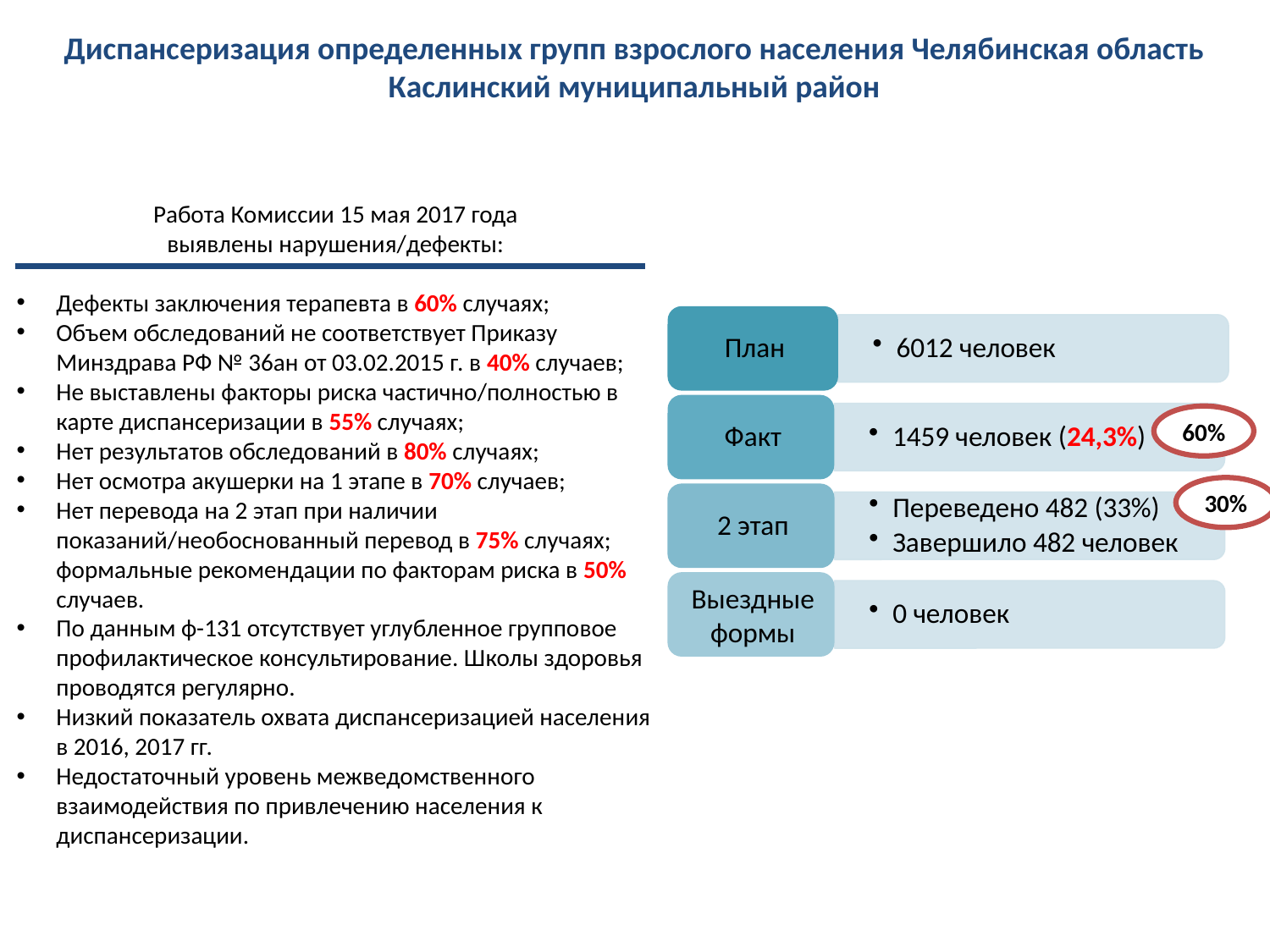

Диспансеризация определенных групп взрослого населения Челябинская область
Каслинский муниципальный район

Работа Комиссии 15 мая 2017 года
выявлены нарушения/дефекты:

Дефекты заключения терапевта в 60% случаях;
Объем обследований не соответствует Приказу Минздрава РФ № 36ан от 03.02.2015 г. в 40% случаев;
Не выставлены факторы риска частично/полностью в карте диспансеризации в 55% случаях;
Нет результатов обследований в 80% случаях;
Нет осмотра акушерки на 1 этапе в 70% случаев;
Нет перевода на 2 этап при наличии показаний/необоснованный перевод в 75% случаях; формальные рекомендации по факторам риска в 50% случаев.
По данным ф-131 отсутствует углубленное групповое профилактическое консультирование. Школы здоровья проводятся регулярно.
Низкий показатель охвата диспансеризацией населения в 2016, 2017 гг.
Недостаточный уровень межведомственного взаимодействия по привлечению населения к диспансеризации.
6012 человек
План
1459 человек (24,3%)
Факт
Переведено 482 (33%)
Завершило 482 человек
2 этап
0 человек
Выездные
формы
60%
30%